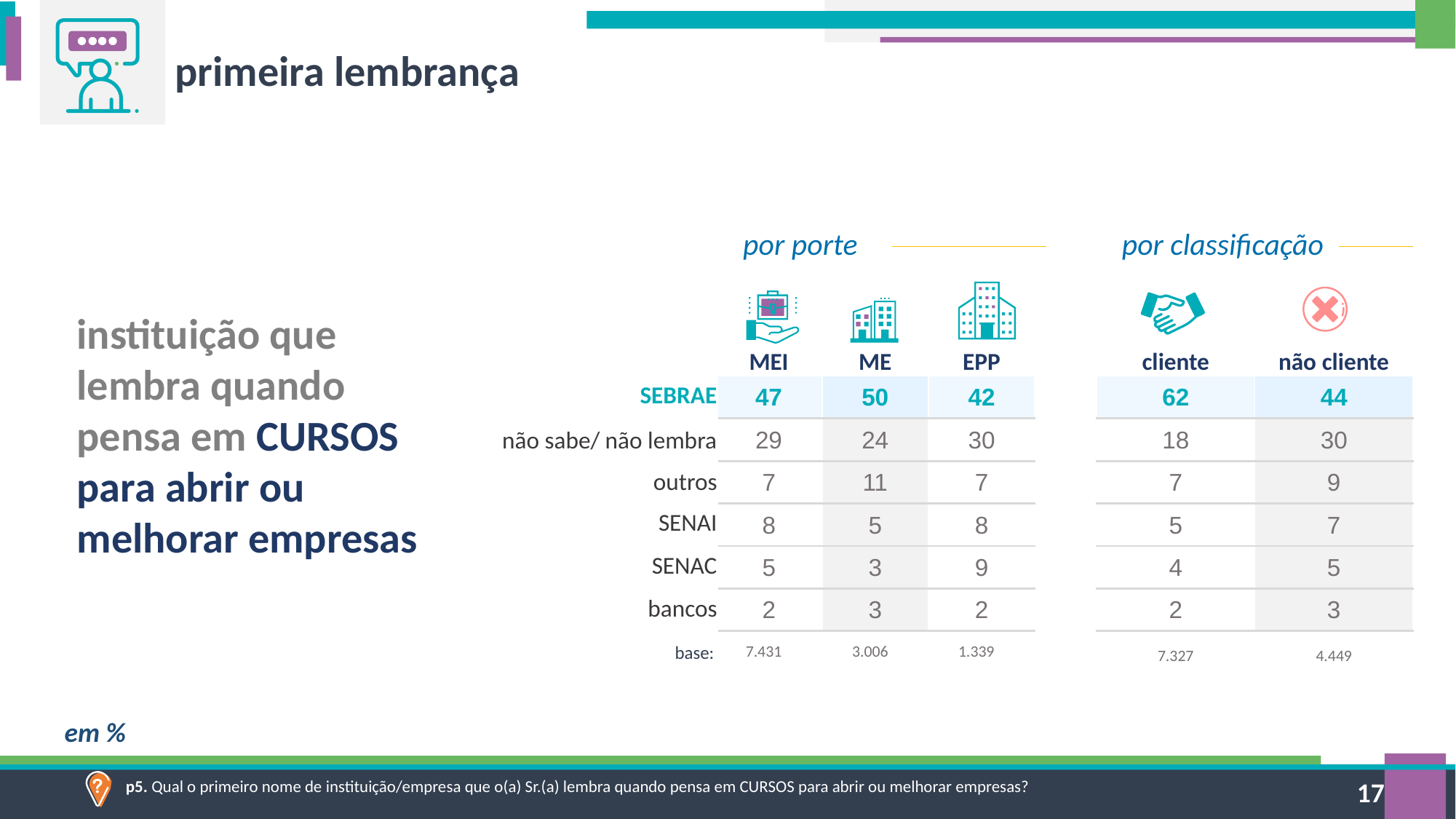

primeira lembrança
por porte
por classificação

instituição que lembra quando pensa em CURSOS para abrir ou melhorar empresas
| MEI | ME | EPP |
| --- | --- | --- |
| 47 | 50 | 42 |
| 29 | 24 | 30 |
| 7 | 11 | 7 |
| 8 | 5 | 8 |
| 5 | 3 | 9 |
| 2 | 3 | 2 |
| cliente | não cliente |
| --- | --- |
| 62 | 44 |
| 18 | 30 |
| 7 | 9 |
| 5 | 7 |
| 4 | 5 |
| 2 | 3 |
| SEBRAE |
| --- |
| não sabe/ não lembra |
| outros |
| SENAI |
| SENAC |
| bancos |
| 7.431 | 3.006 | 1.339 |
| --- | --- | --- |
base:
| 7.327 | 4.449 |
| --- | --- |
em %
p5. Qual o primeiro nome de instituição/empresa que o(a) Sr.(a) lembra quando pensa em CURSOS para abrir ou melhorar empresas?